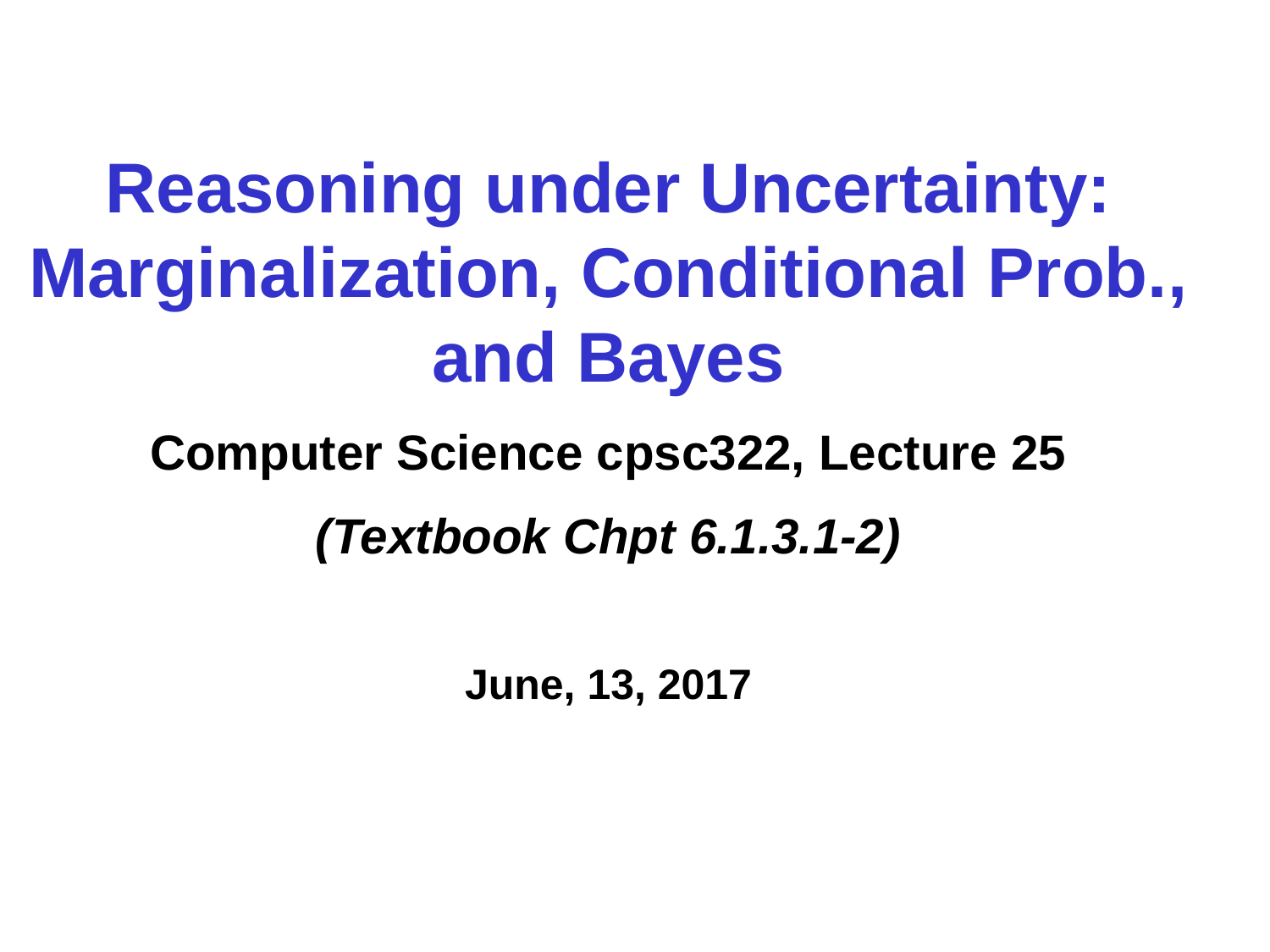

Reasoning under Uncertainty: Marginalization, Conditional Prob., and Bayes
Computer Science cpsc322, Lecture 25
(Textbook Chpt 6.1.3.1-2)

June, 13, 2017